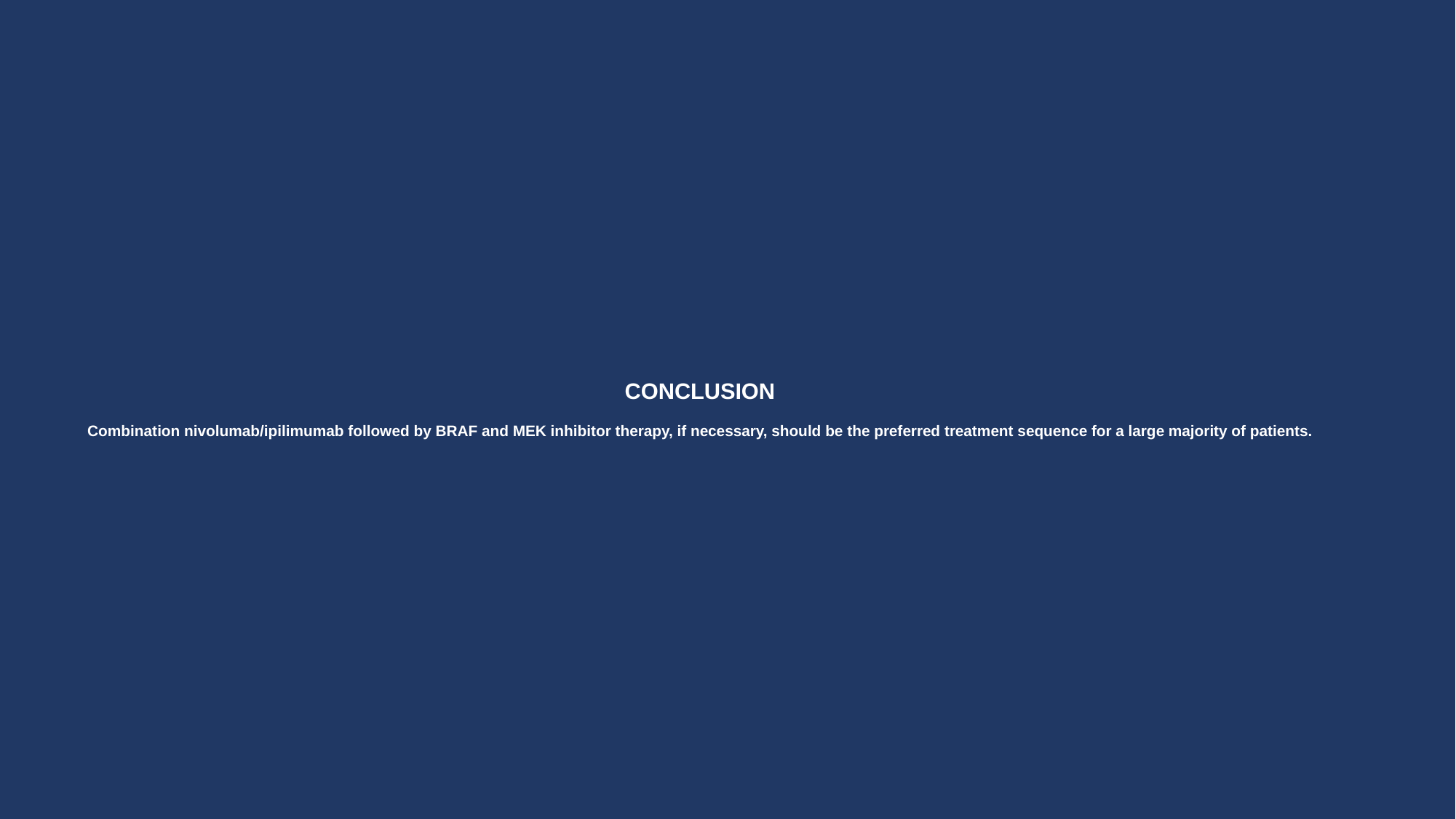

# CONCLUSION Combination nivolumab/ipilimumab followed by BRAF and MEK inhibitor therapy, if necessary, should be the preferred treatment sequence for a large majority of patients.